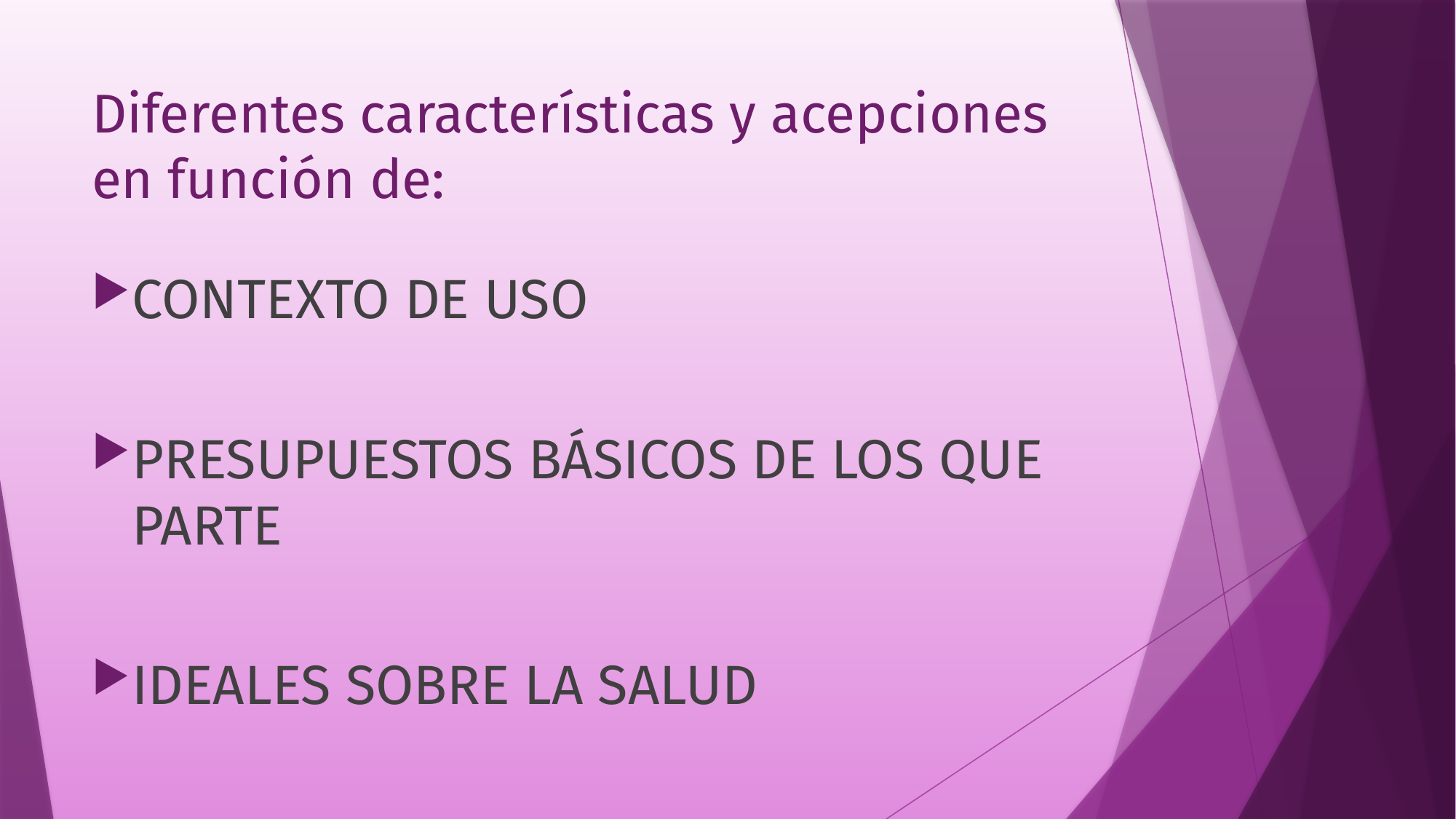

# Diferentes características y acepciones en función de:
CONTEXTO DE USO

PRESUPUESTOS BÁSICOS DE LOS QUE PARTE

IDEALES SOBRE LA SALUD